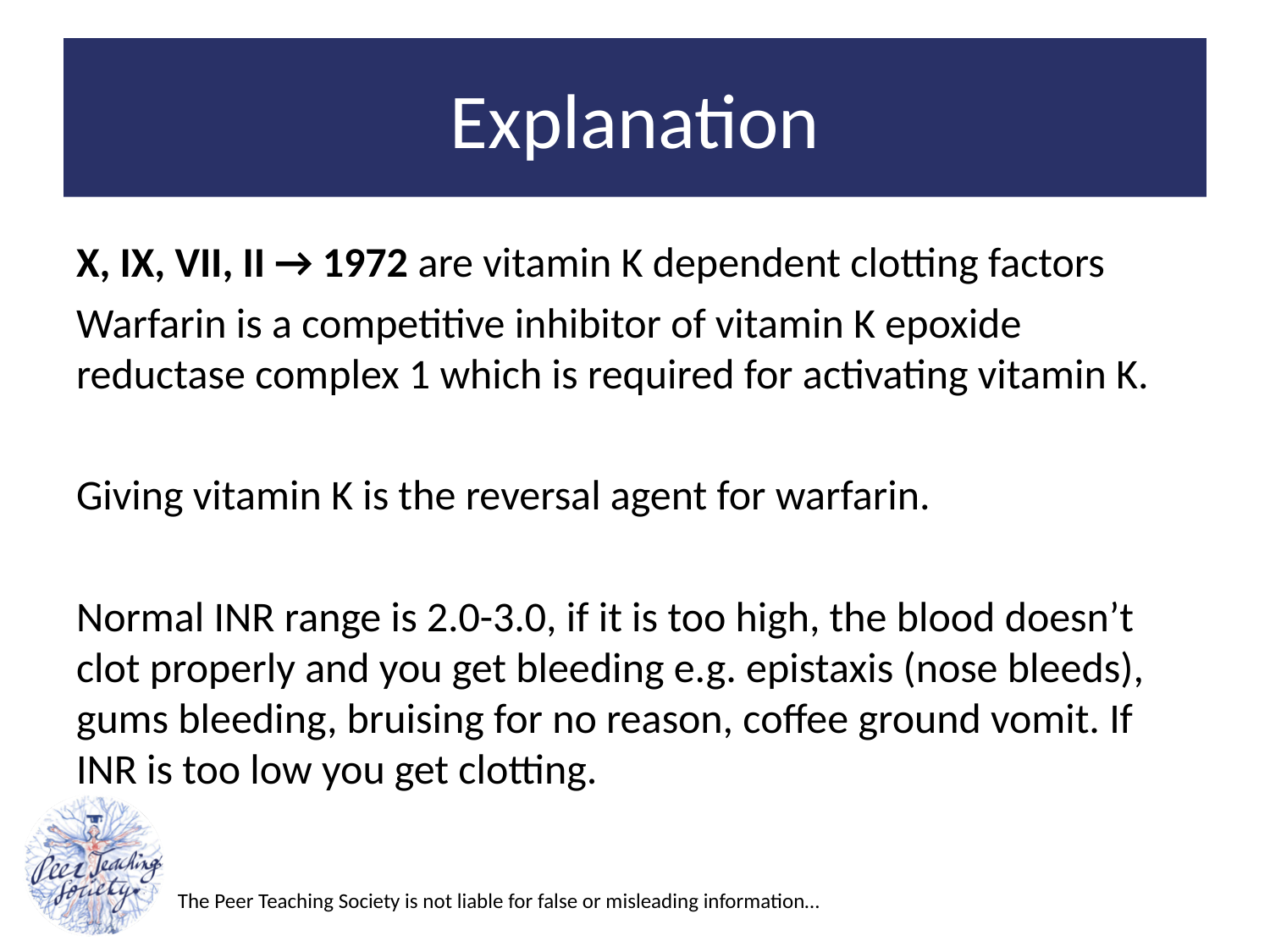

# Explanation
X, IX, VII, II → 1972 are vitamin K dependent clotting factors
Warfarin is a competitive inhibitor of vitamin K epoxide reductase complex 1 which is required for activating vitamin K.

Giving vitamin K is the reversal agent for warfarin.

Normal INR range is 2.0-3.0, if it is too high, the blood doesn’t clot properly and you get bleeding e.g. epistaxis (nose bleeds), gums bleeding, bruising for no reason, coffee ground vomit. If INR is too low you get clotting.